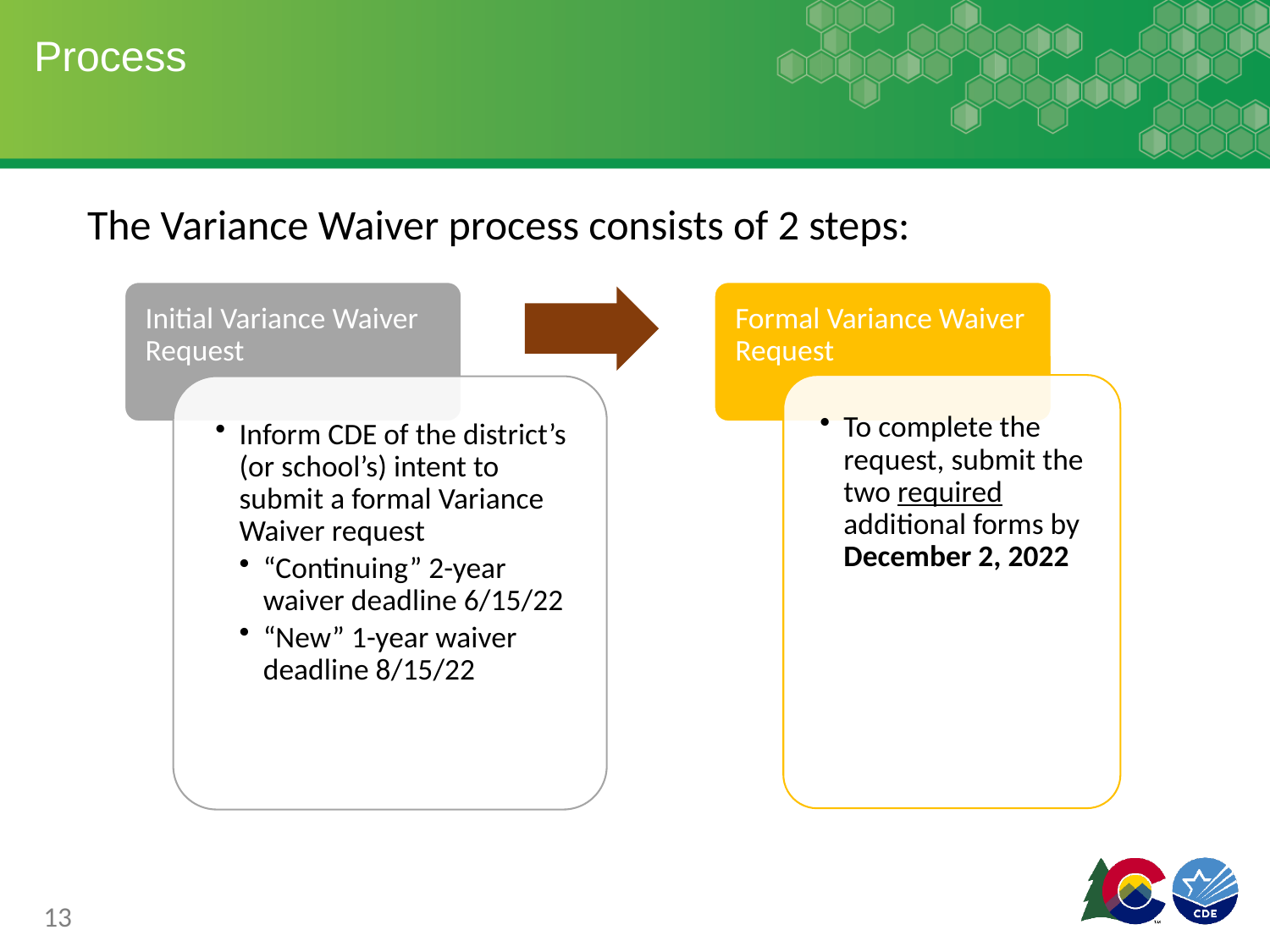

# Process
The Variance Waiver process consists of 2 steps:
Initial Variance Waiver Request
Inform CDE of the district’s (or school’s) intent to submit a formal Variance Waiver request
“Continuing” 2-year waiver deadline 6/15/22
“New” 1-year waiver deadline 8/15/22

Formal Variance Waiver Request
To complete the request, submit the two required additional forms by December 2, 2022
13